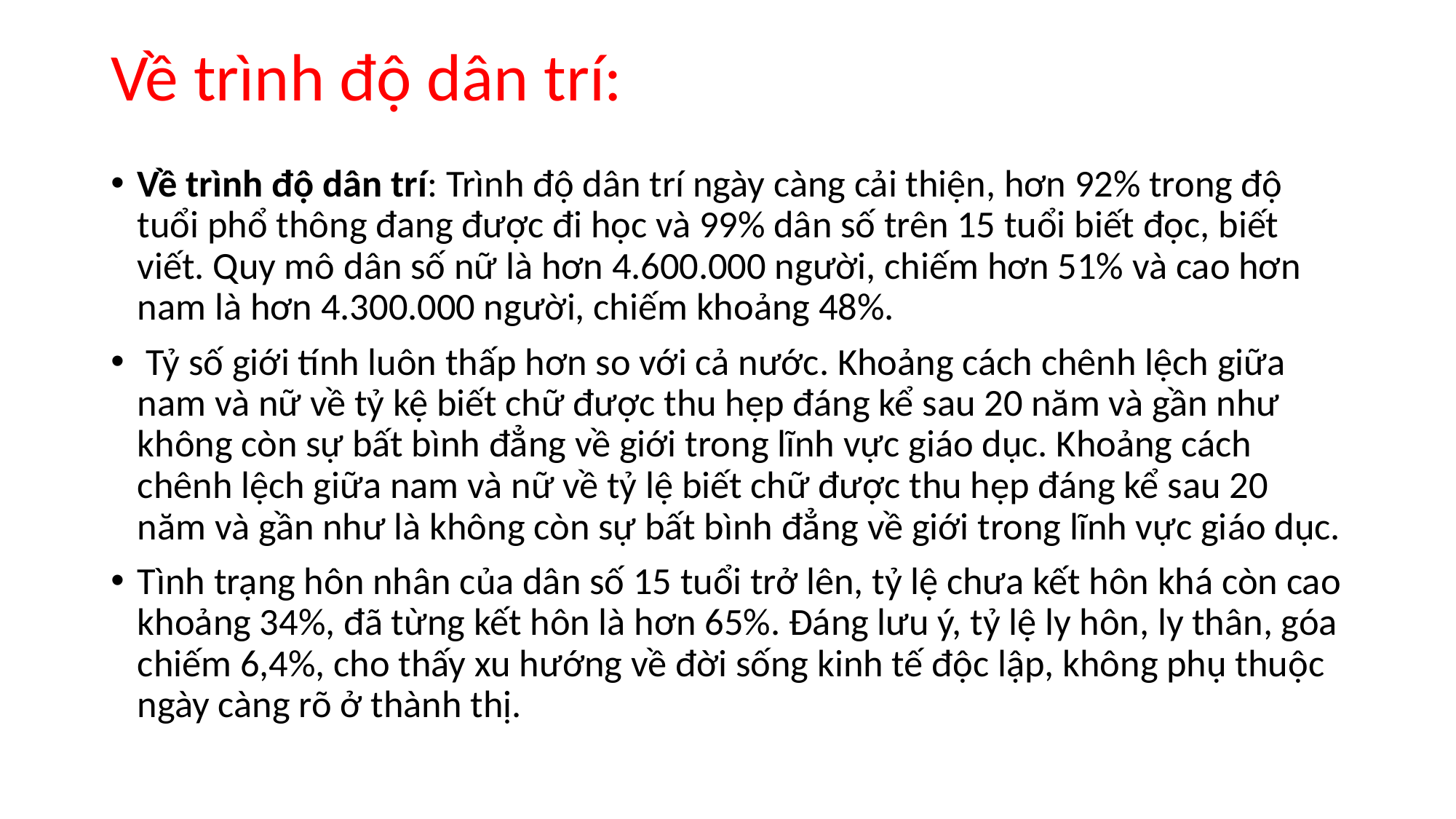

# Về trình độ dân trí:
Về trình độ dân trí: Trình độ dân trí ngày càng cải thiện, hơn 92% trong độ tuổi phổ thông đang được đi học và 99% dân số trên 15 tuổi biết đọc, biết viết. Quy mô dân số nữ là hơn 4.600.000 người, chiếm hơn 51% và cao hơn nam là hơn 4.300.000 người, chiếm khoảng 48%.
 Tỷ số giới tính luôn thấp hơn so với cả nước. Khoảng cách chênh lệch giữa nam và nữ về tỷ kệ biết chữ được thu hẹp đáng kể sau 20 năm và gần như không còn sự bất bình đẳng về giới trong lĩnh vực giáo dục. Khoảng cách chênh lệch giữa nam và nữ về tỷ lệ biết chữ được thu hẹp đáng kể sau 20 năm và gần như là không còn sự bất bình đẳng về giới trong lĩnh vực giáo dục.
Tình trạng hôn nhân của dân số 15 tuổi trở lên, tỷ lệ chưa kết hôn khá còn cao khoảng 34%, đã từng kết hôn là hơn 65%. Đáng lưu ý, tỷ lệ ly hôn, ly thân, góa chiếm 6,4%, cho thấy xu hướng về đời sống kinh tế độc lập, không phụ thuộc ngày càng rõ ở thành thị.